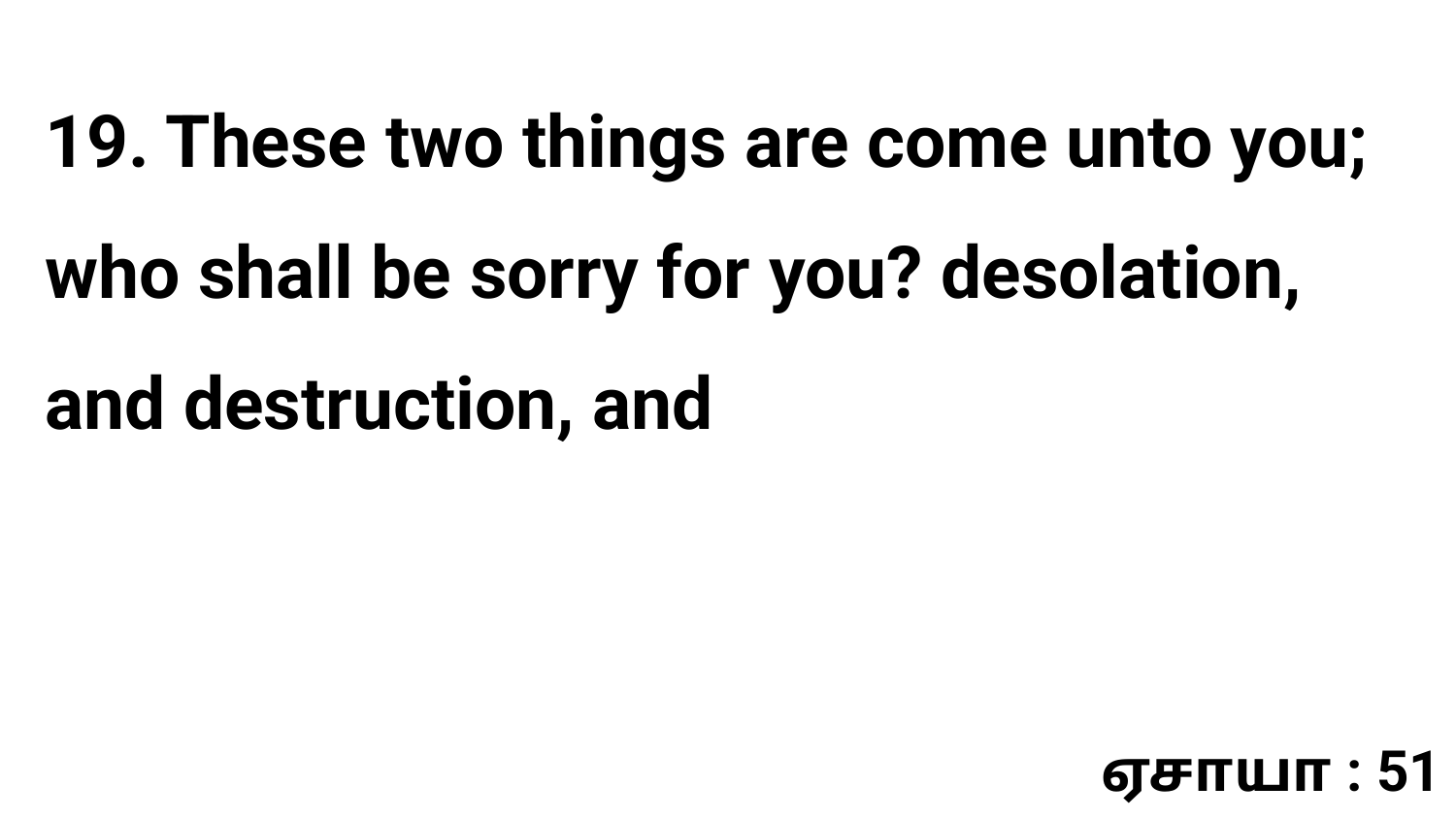

19. These two things are come unto you; who shall be sorry for you? desolation, and destruction, and
ஏசாயா : 51